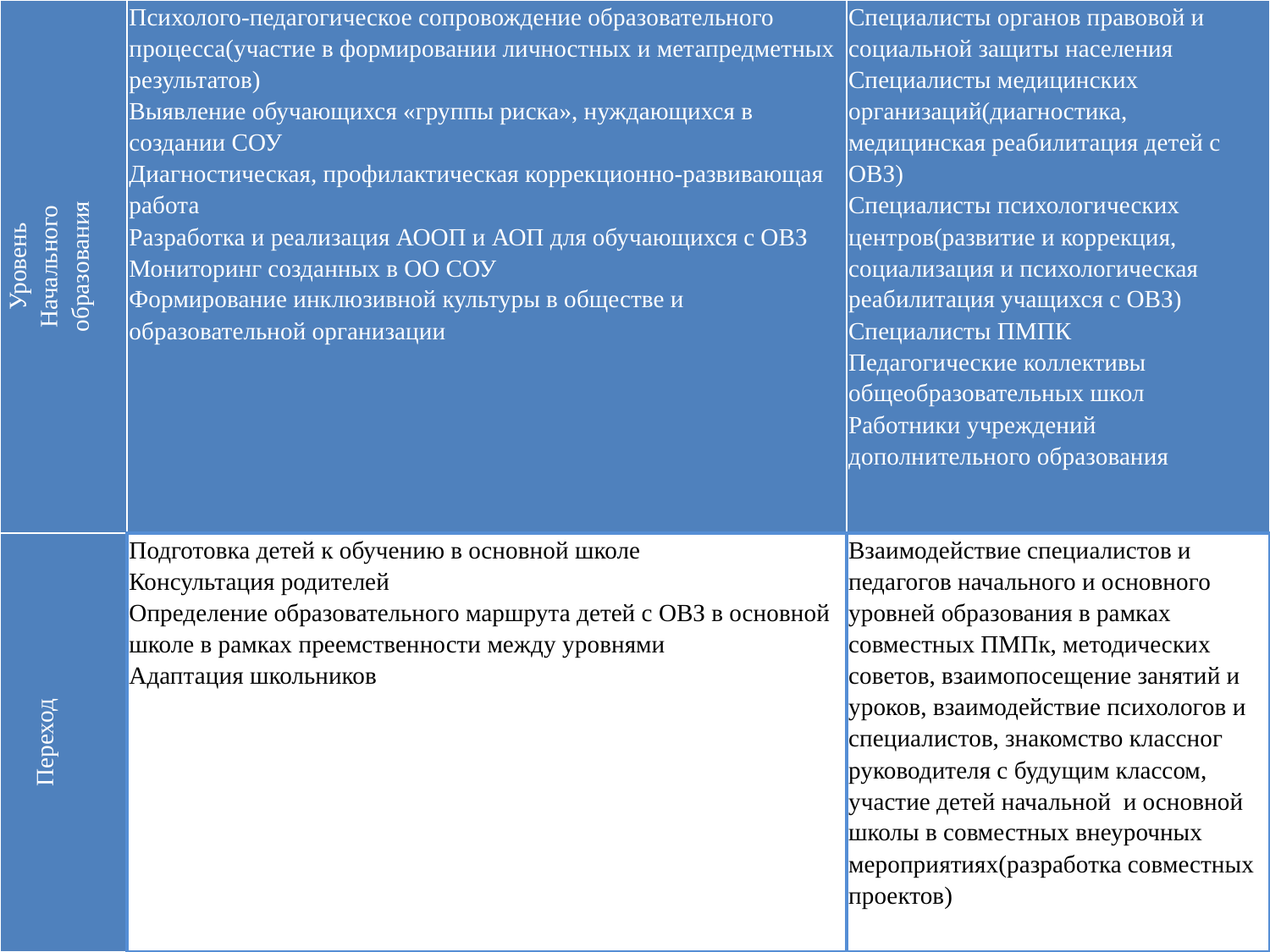

| Уровень Начального образования | Психолого-педагогическое сопровождение образовательного процесса(участие в формировании личностных и метапредметных результатов) Выявление обучающихся «группы риска», нуждающихся в создании СОУ Диагностическая, профилактическая коррекционно-развивающая работа Разработка и реализация АООП и АОП для обучающихся с ОВЗ Мониторинг созданных в ОО СОУ Формирование инклюзивной культуры в обществе и образовательной организации | Специалисты органов правовой и социальной защиты населения Специалисты медицинских организаций(диагностика, медицинская реабилитация детей с ОВЗ) Специалисты психологических центров(развитие и коррекция, социализация и психологическая реабилитация учащихся с ОВЗ) Специалисты ПМПК Педагогические коллективы общеобразовательных школ Работники учреждений дополнительного образования |
| --- | --- | --- |
| Переход | Подготовка детей к обучению в основной школе Консультация родителей Определение образовательного маршрута детей с ОВЗ в основной школе в рамках преемственности между уровнями Адаптация школьников | Взаимодействие специалистов и педагогов начального и основного уровней образования в рамках совместных ПМПк, методических советов, взаимопосещение занятий и уроков, взаимодействие психологов и специалистов, знакомство классног руководителя с будущим классом, участие детей начальной и основной школы в совместных внеурочных мероприятиях(разработка совместных проектов) |